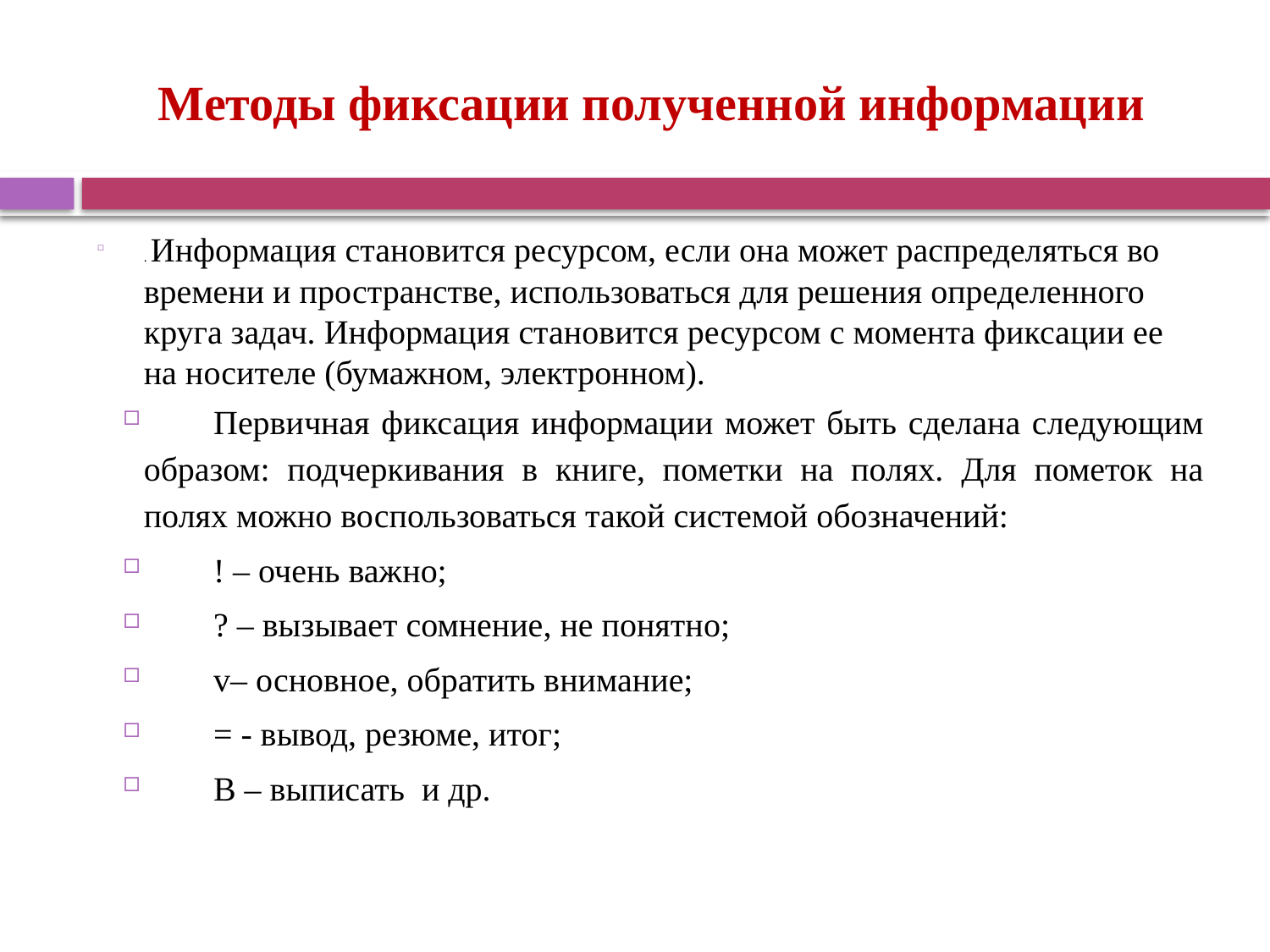

# Методы фиксации полученной информации
. Информация становится ресурсом, если она может распределяться во времени и пространстве, использоваться для решения определенного круга задач. Информация становится ресурсом с момента фиксации ее на носителе (бумажном, электронном).
Первичная фиксация информации может быть сделана следующим образом: подчеркивания в книге, пометки на полях. Для пометок на полях можно воспользоваться такой системой обозначений:
! – очень важно;
? – вызывает сомнение, не понятно;
v– основное, обратить внимание;
= - вывод, резюме, итог;
В – выписать  и др.